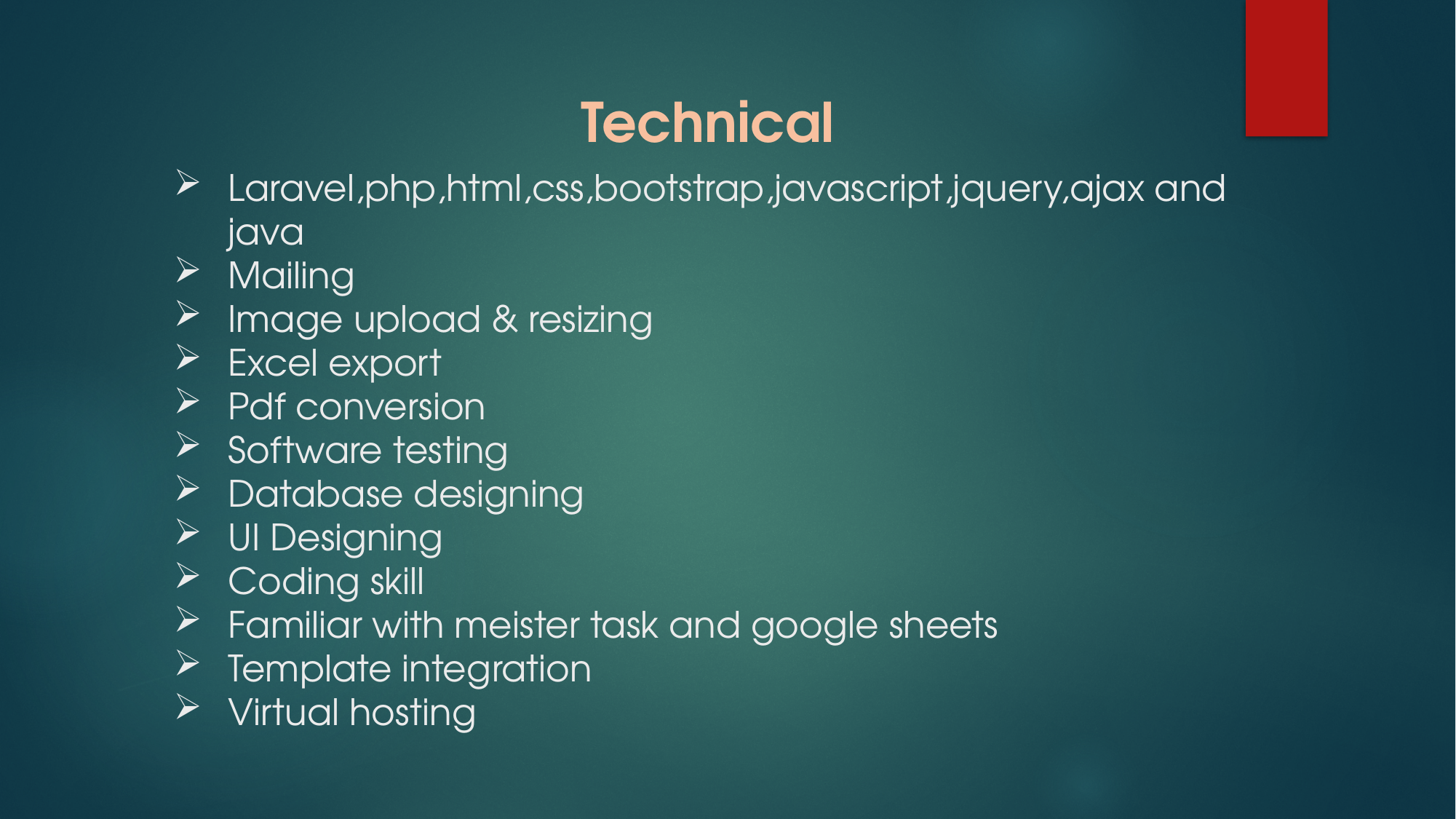

Technical
Laravel,php,html,css,bootstrap,javascript,jquery,ajax and java
Mailing
Image upload & resizing
Excel export
Pdf conversion
Software testing
Database designing
UI Designing
Coding skill
Familiar with meister task and google sheets
Template integration
Virtual hosting